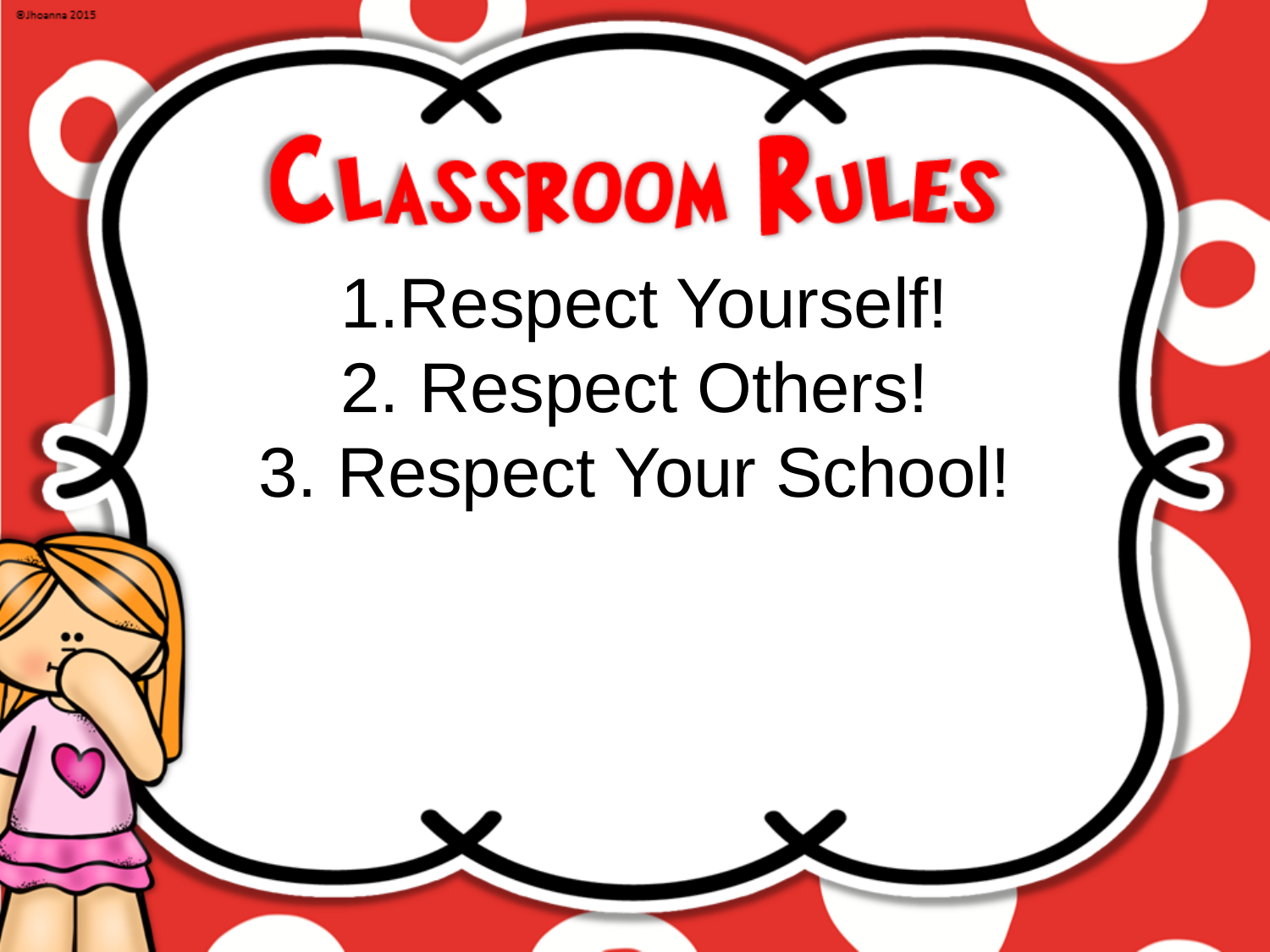

1.Respect Yourself!
2. Respect Others!
3. Respect Your School!